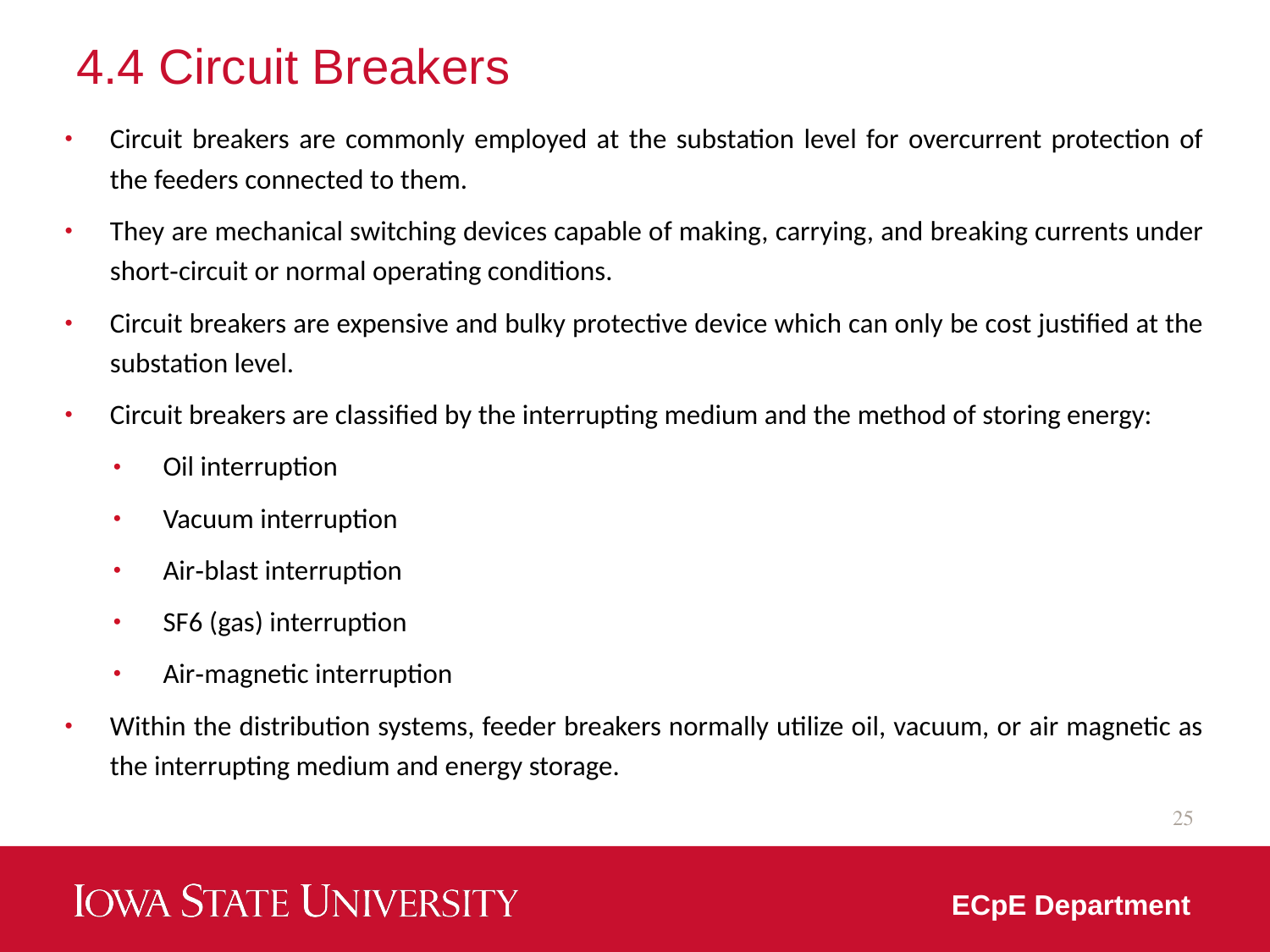

# 4.4 Circuit Breakers
Circuit breakers are commonly employed at the substation level for overcurrent protection of the feeders connected to them.
They are mechanical switching devices capable of making, carrying, and breaking currents under short‐circuit or normal operating conditions.
Circuit breakers are expensive and bulky protective device which can only be cost justified at the substation level.
Circuit breakers are classified by the interrupting medium and the method of storing energy:
Oil interruption
Vacuum interruption
Air‐blast interruption
SF6 (gas) interruption
Air‐magnetic interruption
Within the distribution systems, feeder breakers normally utilize oil, vacuum, or air magnetic as the interrupting medium and energy storage.
25
ECpE Department